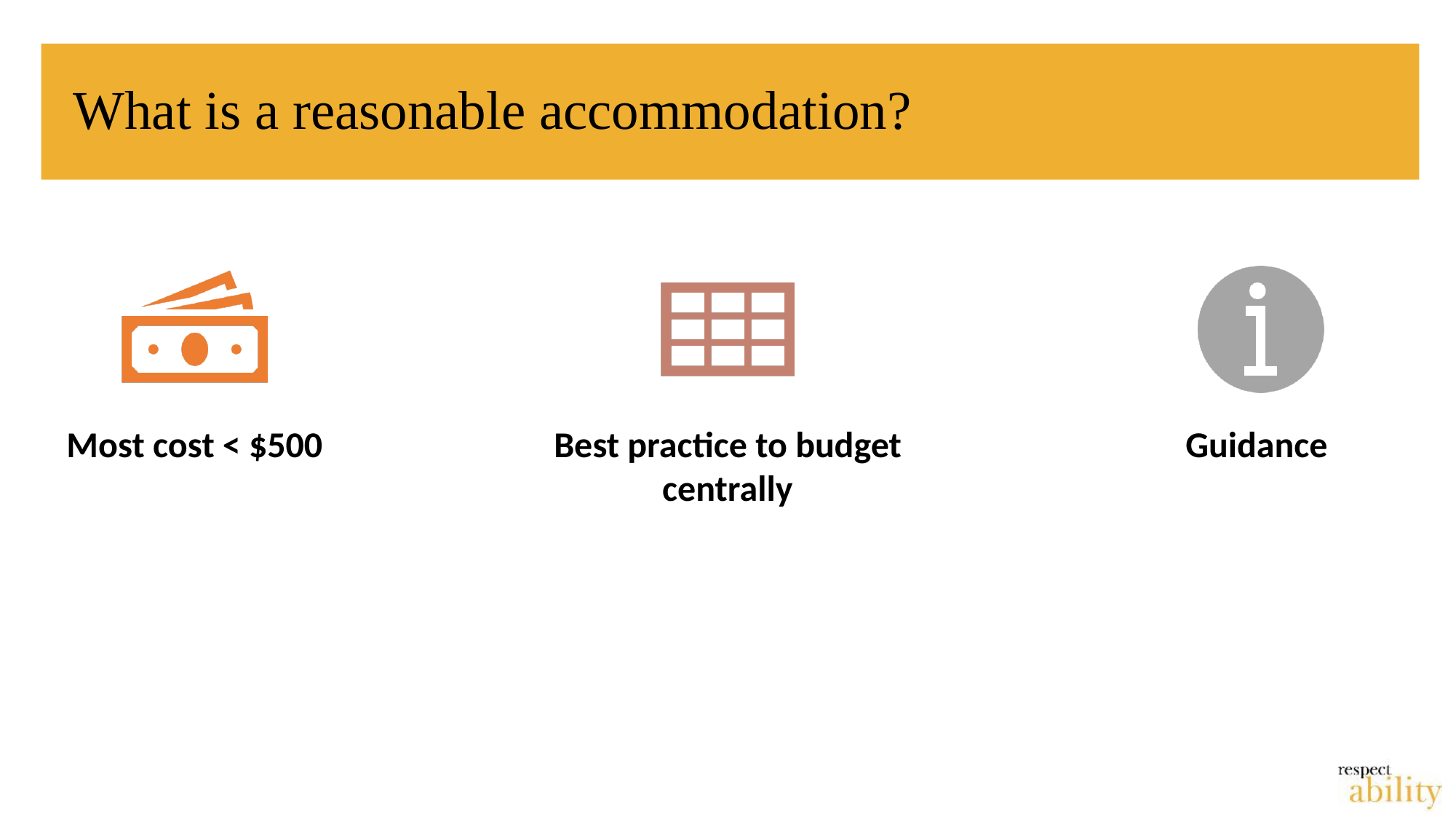

# What is a reasonable accommodation?

Most cost < $500
Best practice to budget centrally
Guidance